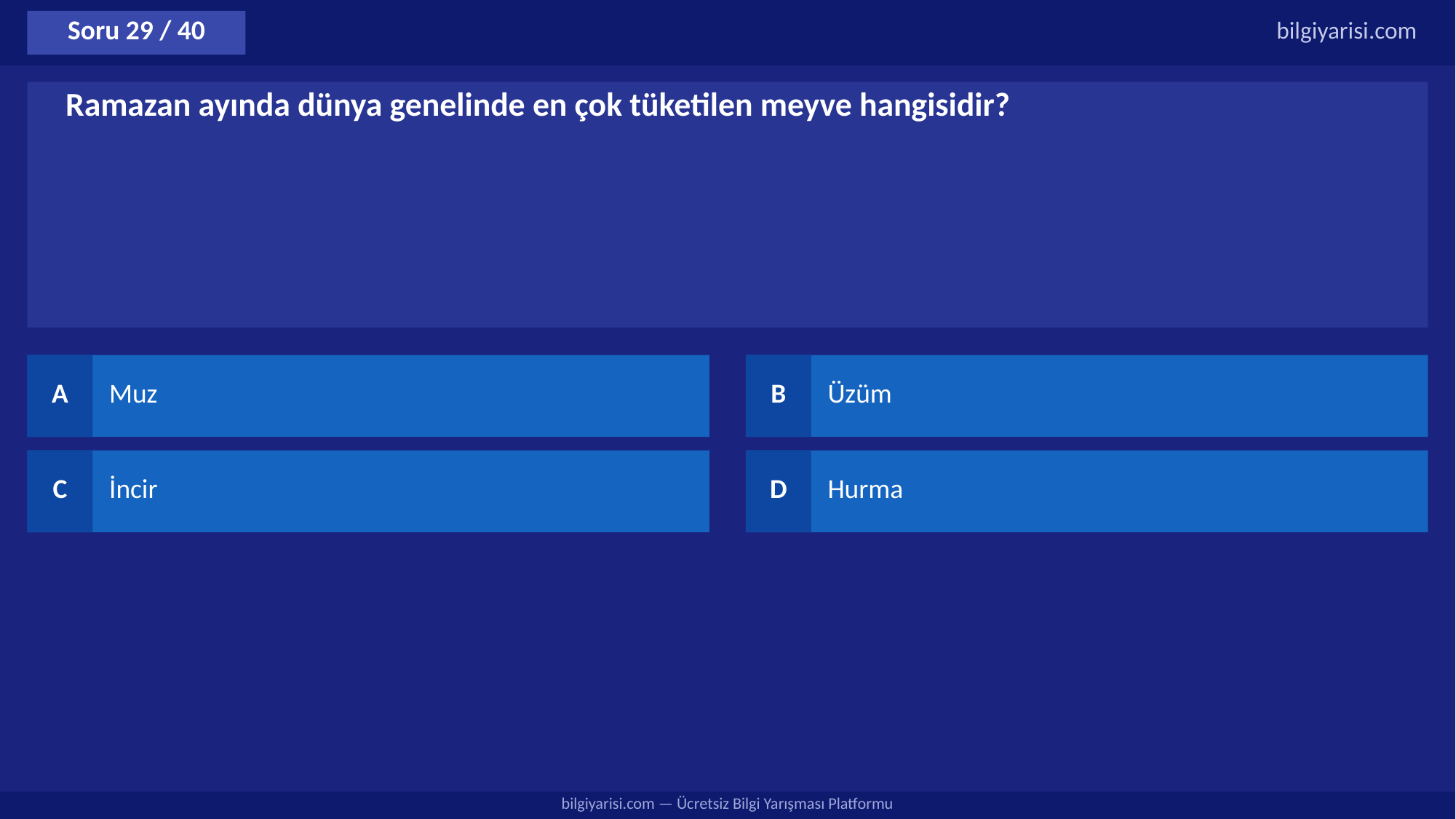

Soru 29 / 40
bilgiyarisi.com

Ramazan ayında dünya genelinde en çok tüketilen meyve hangisidir?

A
Muz

B
Üzüm

C
İncir

D
Hurma
bilgiyarisi.com — Ücretsiz Bilgi Yarışması Platformu